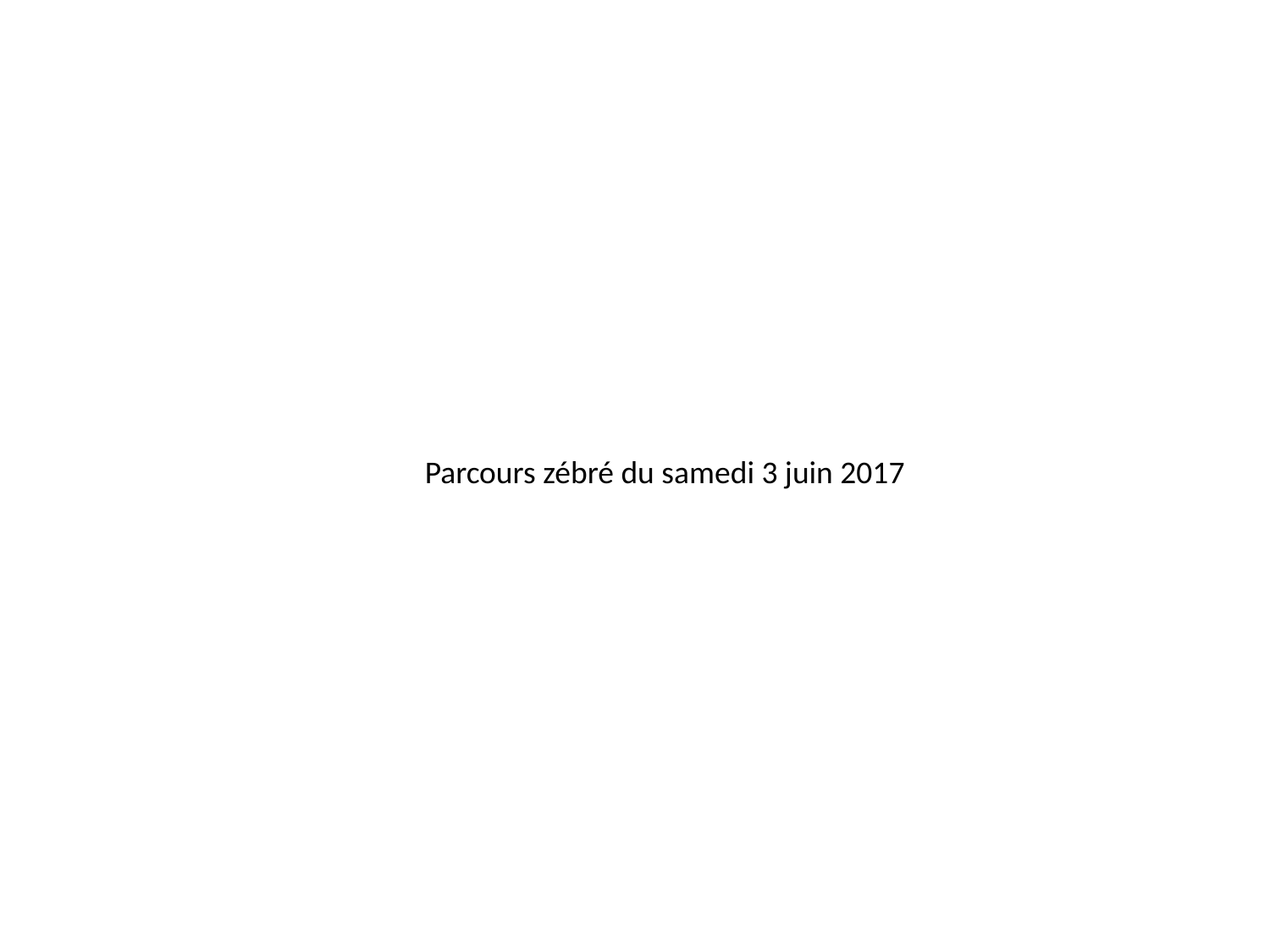

Parcours zébré du samedi 3 juin 2017